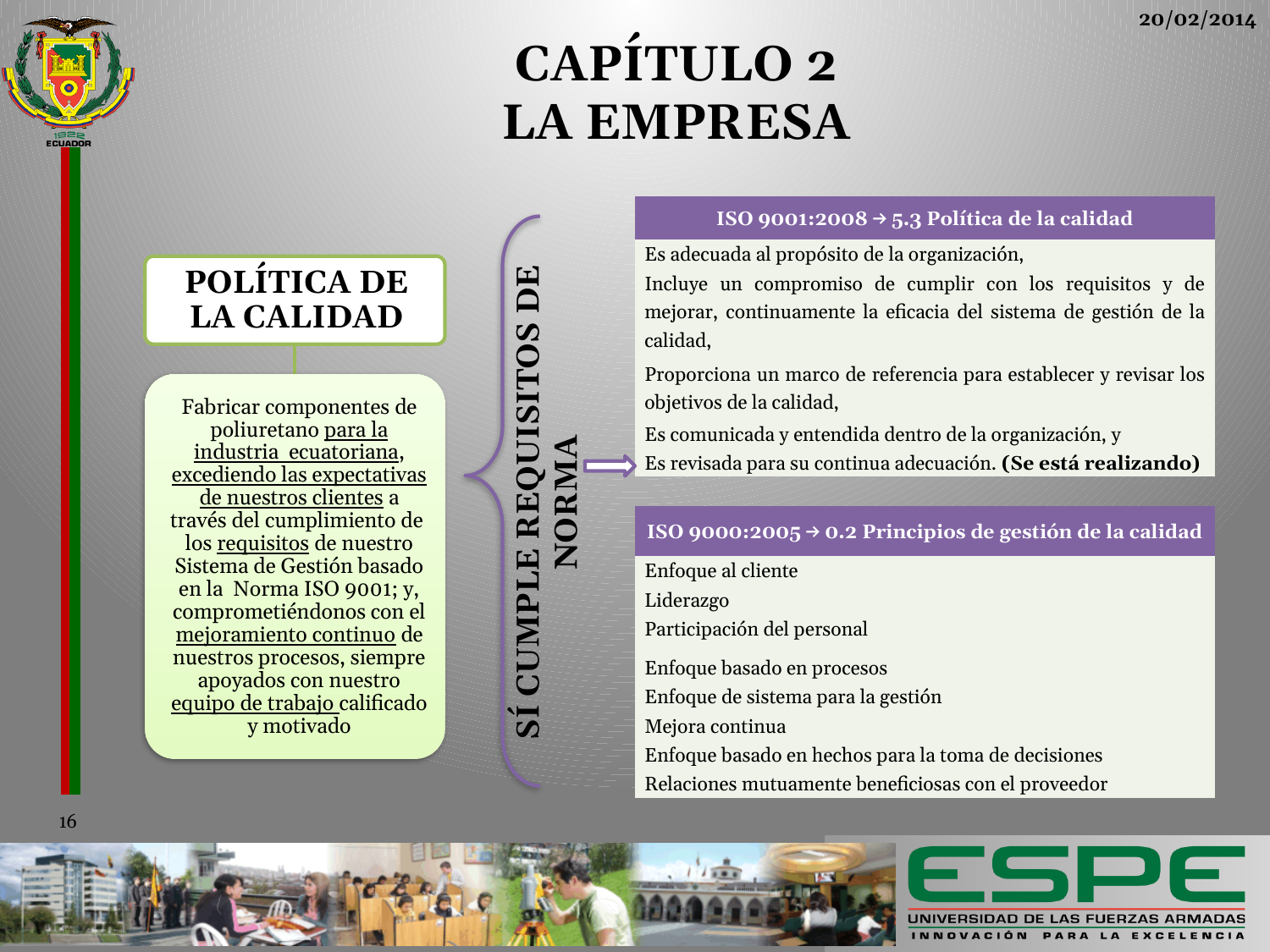

20/02/2014
# CAPÍTULO 2 La Empresa
Política de la Calidad
Fabricar componentes de poliuretano para la industria  ecuatoriana, excediendo las expectativas de nuestros clientes a través del cumplimiento de  los requisitos de nuestro Sistema de Gestión basado en la  Norma ISO 9001; y, comprometiéndonos con el mejoramiento continuo de nuestros procesos, siempre apoyados con nuestro equipo de trabajo calificado y motivado
| ISO 9001:2008 → 5.3 Política de la calidad |
| --- |
| Es adecuada al propósito de la organización, |
| Incluye un compromiso de cumplir con los requisitos y de mejorar, continuamente la eficacia del sistema de gestión de la calidad, |
| Proporciona un marco de referencia para establecer y revisar los objetivos de la calidad, |
| Es comunicada y entendida dentro de la organización, y |
| Es revisada para su continua adecuación. (Se está realizando) |

Sí Cumple Requisitos de Norma

| ISO 9000:2005 → 0.2 Principios de gestión de la calidad |
| --- |
| Enfoque al cliente |
| Liderazgo |
| Participación del personal |
| Enfoque basado en procesos |
| Enfoque de sistema para la gestión |
| Mejora continua |
| Enfoque basado en hechos para la toma de decisiones |
| Relaciones mutuamente beneficiosas con el proveedor |
16